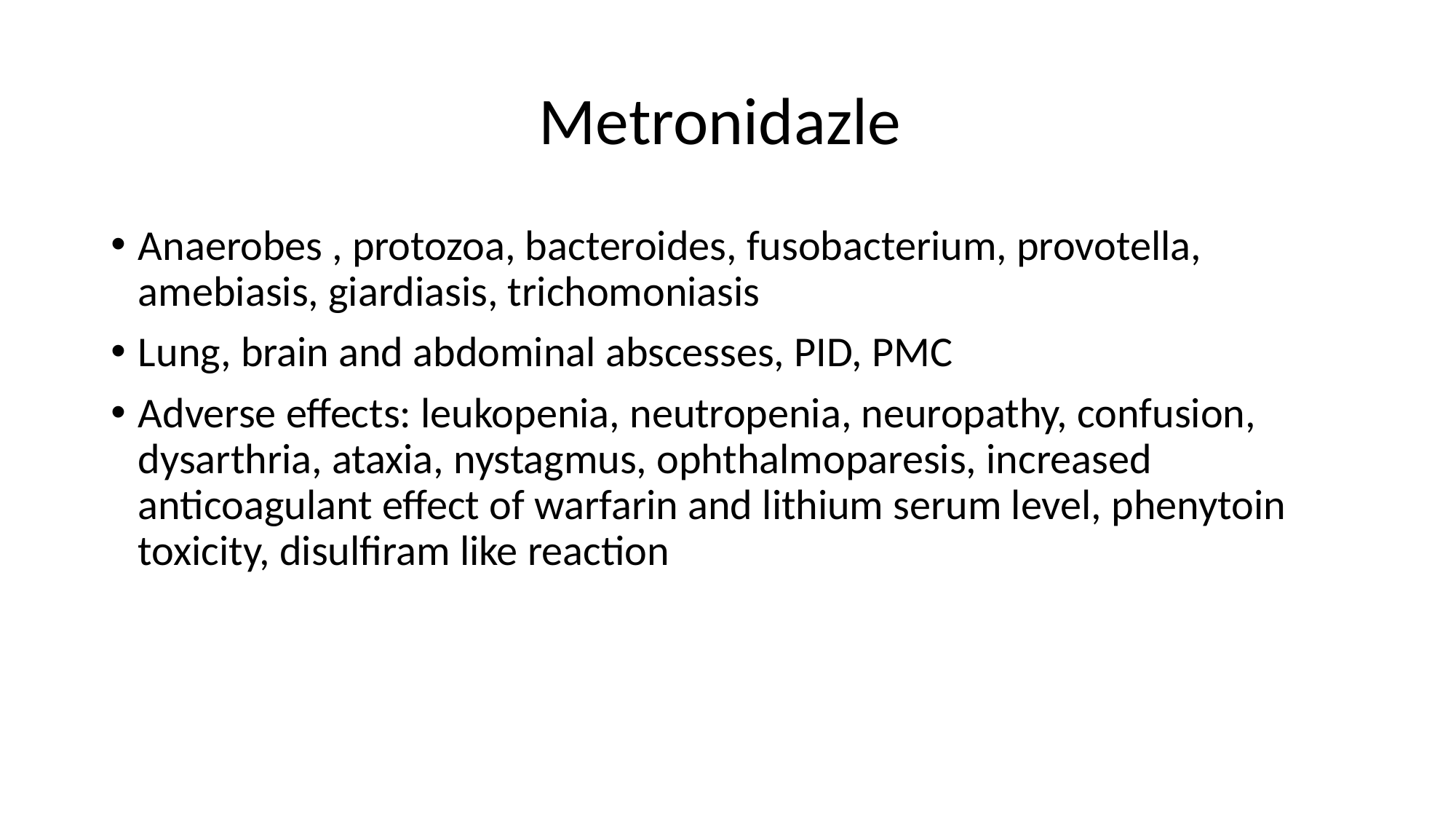

# Metronidazle
Anaerobes , protozoa, bacteroides, fusobacterium, provotella, amebiasis, giardiasis, trichomoniasis
Lung, brain and abdominal abscesses, PID, PMC
Adverse effects: leukopenia, neutropenia, neuropathy, confusion, dysarthria, ataxia, nystagmus, ophthalmoparesis, increased anticoagulant effect of warfarin and lithium serum level, phenytoin toxicity, disulfiram like reaction